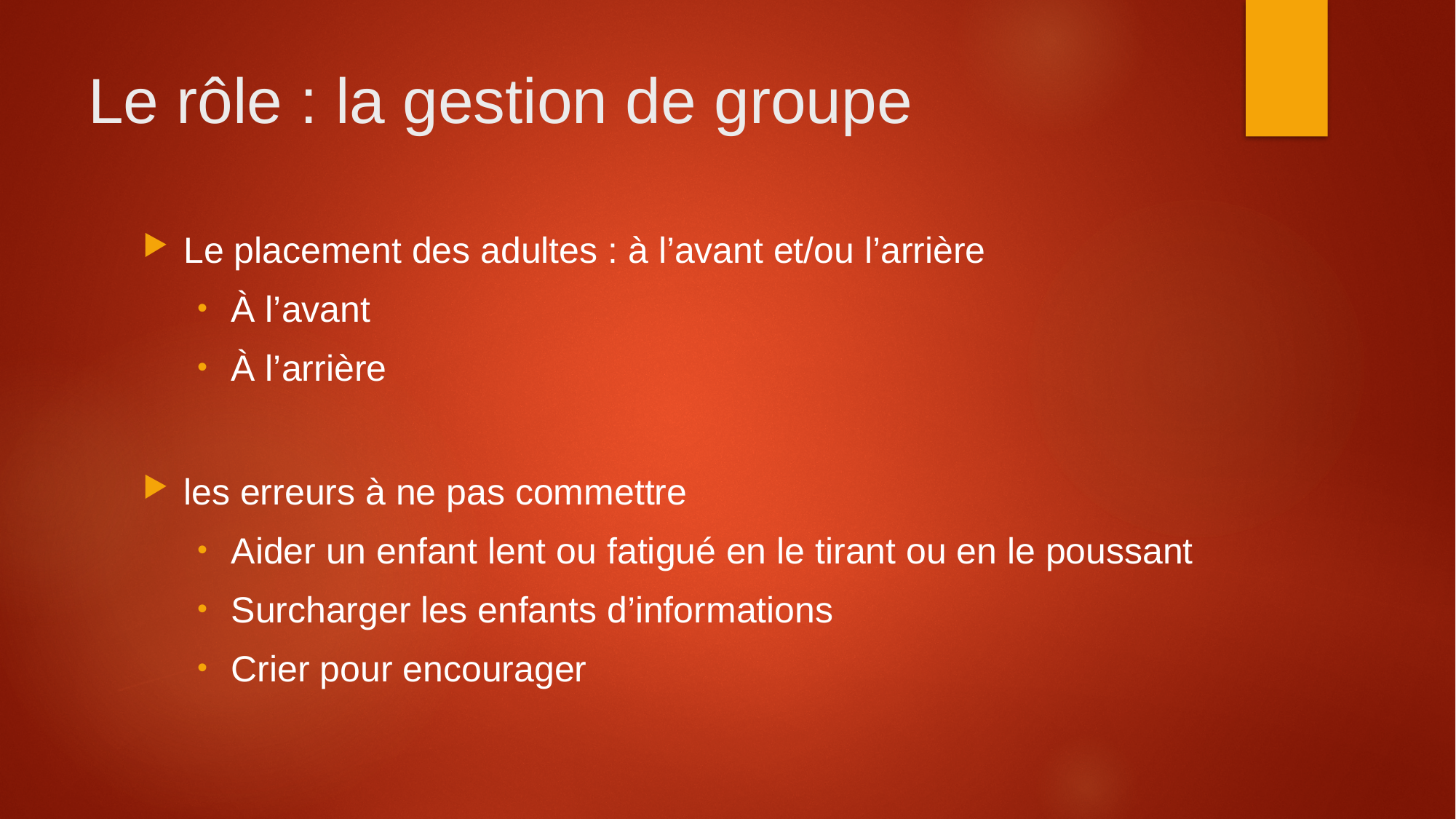

# Le rôle : la gestion de groupe
Le placement des adultes : à l’avant et/ou l’arrière
À l’avant
À l’arrière

les erreurs à ne pas commettre
Aider un enfant lent ou fatigué en le tirant ou en le poussant
Surcharger les enfants d’informations
Crier pour encourager